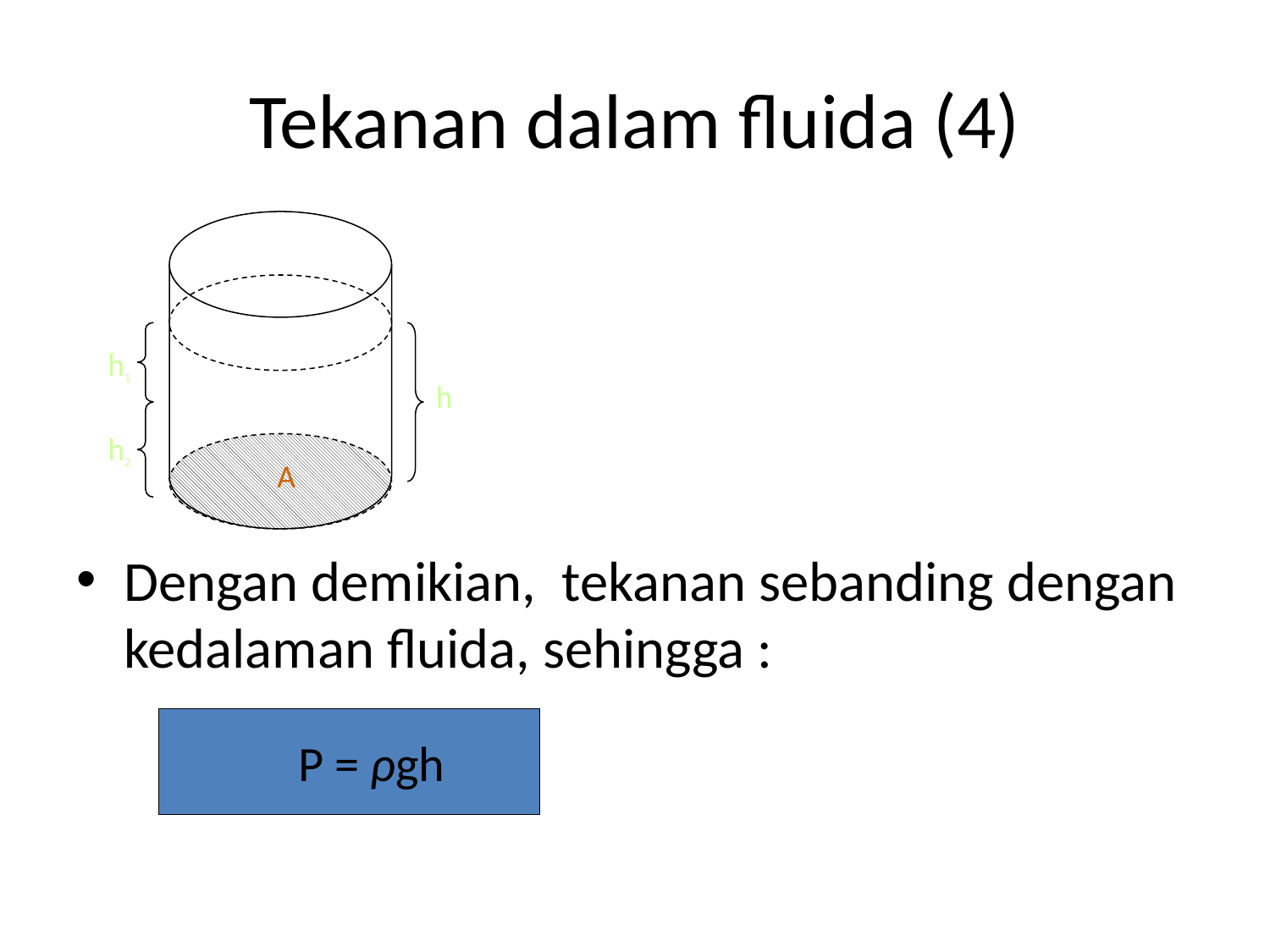

# Tekanan dalam fluida (4)

h1
h

h2

A

Dengan demikian,  tekanan sebanding dengan kedalaman fluida, sehingga :

	P = ρgh